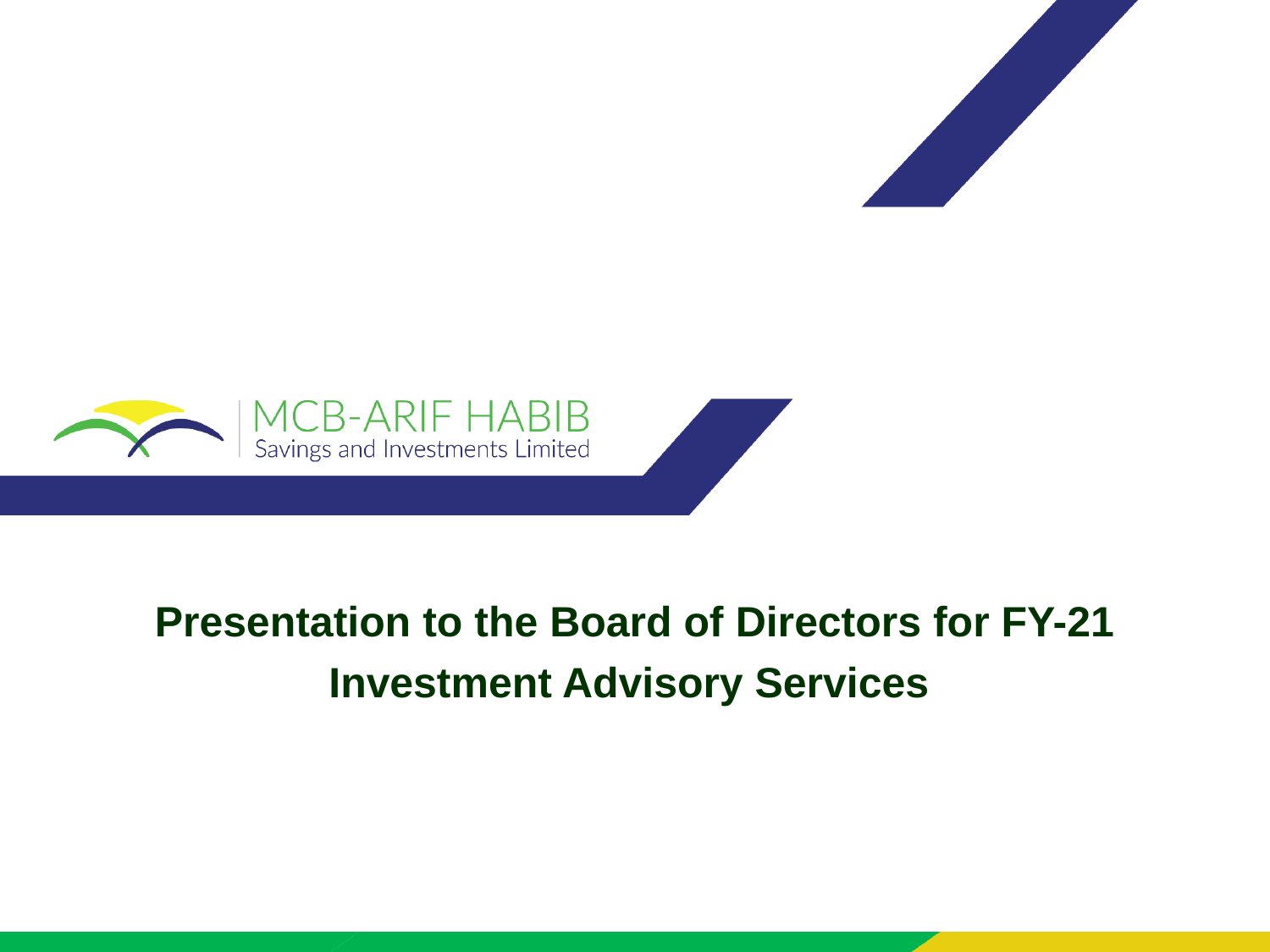

Presentation to the Board of Directors for FY-21
 Investment Advisory Services